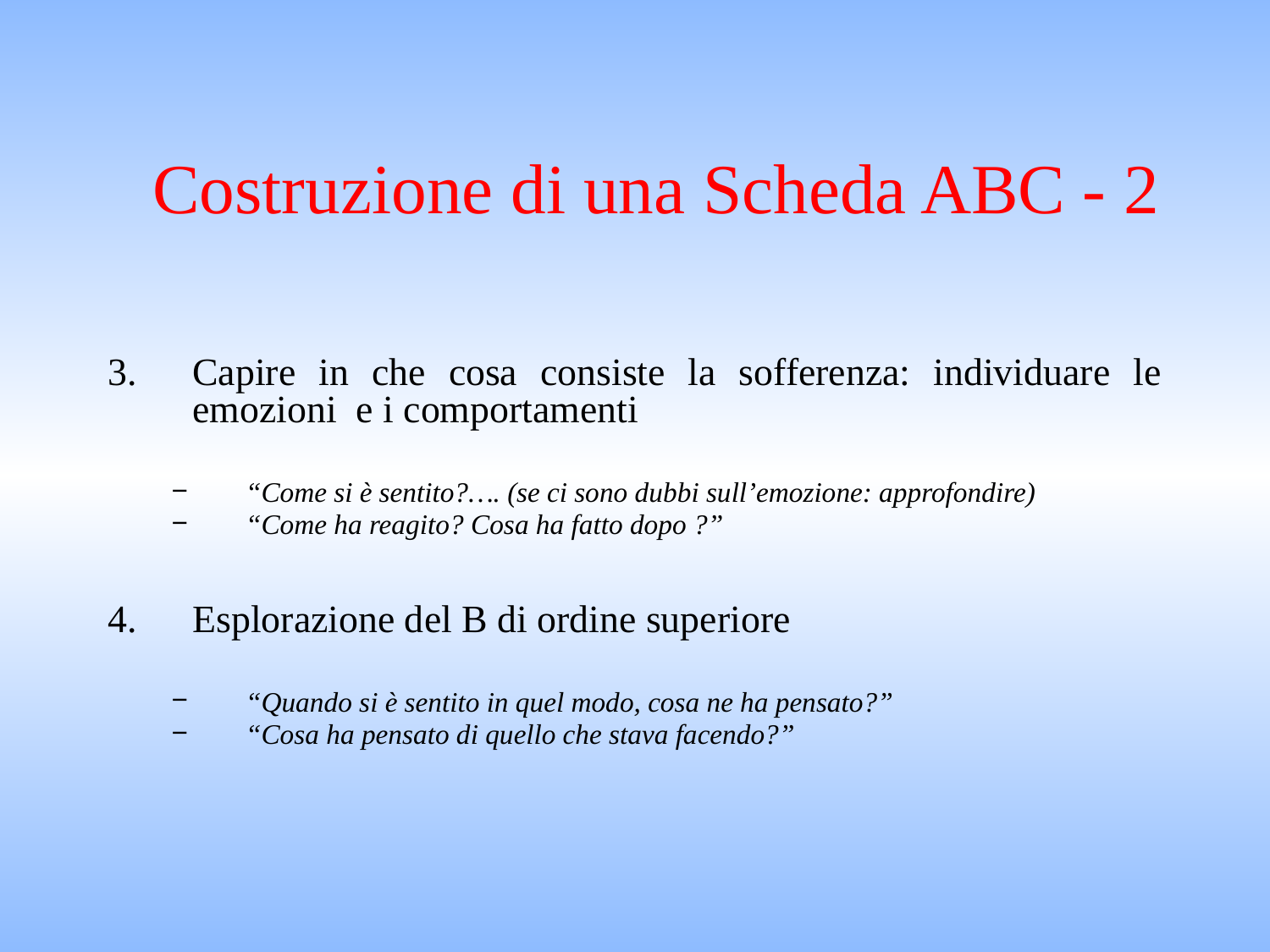

Costruzione di una Scheda ABC - 2

Capire in che cosa consiste la sofferenza: individuare le emozioni  e i comportamenti

“Come si è sentito?…. (se ci sono dubbi sull’emozione: approfondire)
“Come ha reagito? Cosa ha fatto dopo ?”

Esplorazione del B di ordine superiore

“Quando si è sentito in quel modo, cosa ne ha pensato?”
“Cosa ha pensato di quello che stava facendo?”